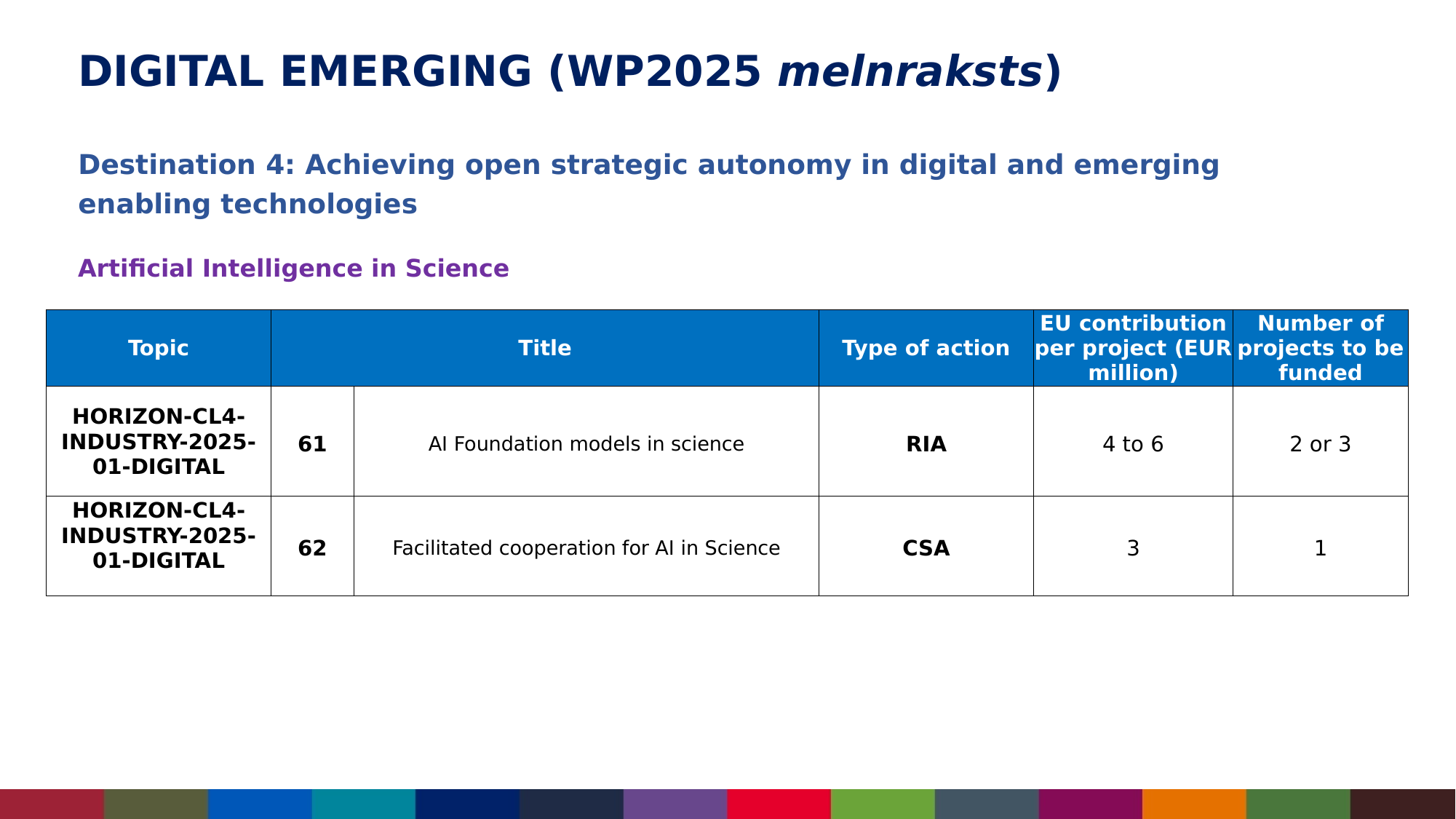

# DIGITAL EMERGING (WP2025 melnraksts)
Destination 4: Achieving open strategic autonomy in digital and emerging enabling technologies
Artificial Intelligence in Science
| Topic | Title |  | Type of action | EU contribution per project (EUR million) | Number of projects to be funded |
| --- | --- | --- | --- | --- | --- |
| HORIZON-CL4-INDUSTRY-2025-01-DIGITAL | 61 | AI Foundation models in science | RIA | 4 to 6 | 2 or 3 |
| HORIZON-CL4-INDUSTRY-2025-01-DIGITAL | 62 | Facilitated cooperation for AI in Science | CSA | 3 | 1 |